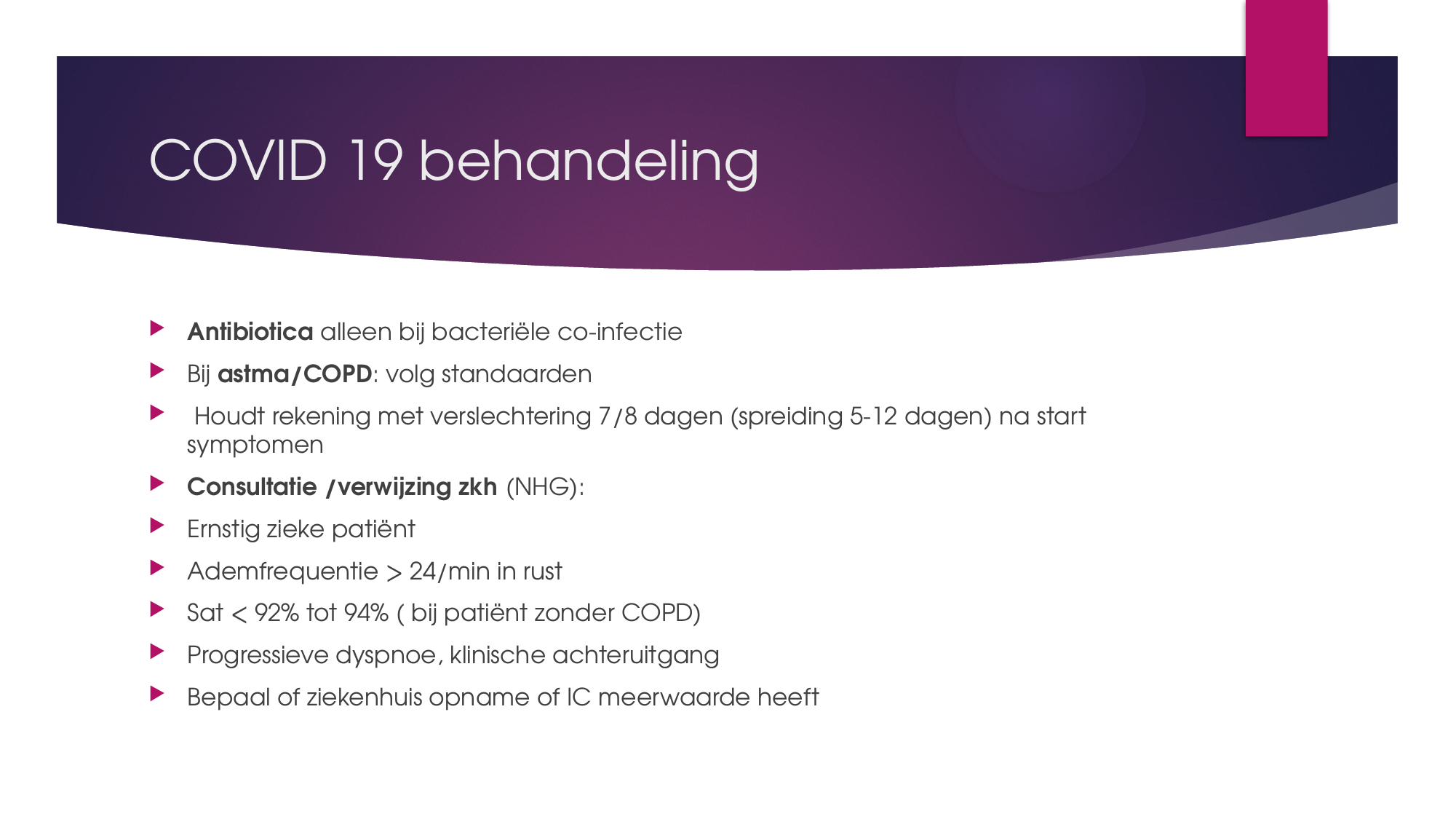

# COVID 19 behandeling
Antibiotica alleen bij bacteriële co-infectie
Bij astma/COPD: volg standaarden
 Houdt rekening met verslechtering 7/8 dagen (spreiding 5-12 dagen) na start symptomen
Consultatie /verwijzing zkh (NHG):
Ernstig zieke patiënt
Ademfrequentie > 24/min in rust
Sat < 92% tot 94% ( bij patiënt zonder COPD)
Progressieve dyspnoe, klinische achteruitgang
Bepaal of ziekenhuis opname of IC meerwaarde heeft